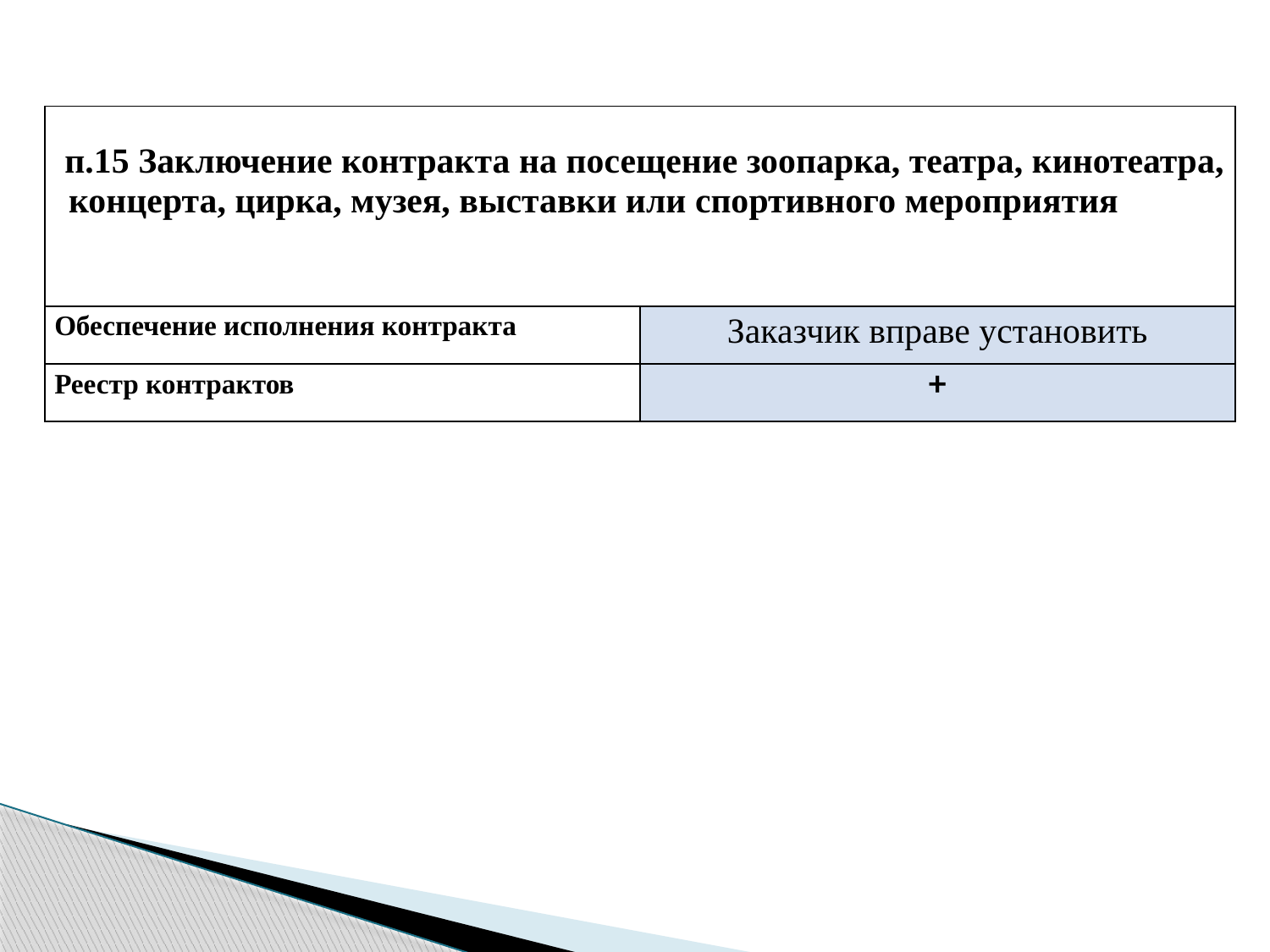

| п.15 Заключение контракта на посещение зоопарка, театра, кинотеатра, концерта, цирка, музея, выставки или спортивного мероприятия |  |
| --- | --- |
| Обеспечение исполнения контракта | Заказчик вправе установить |
| Реестр контрактов | + |